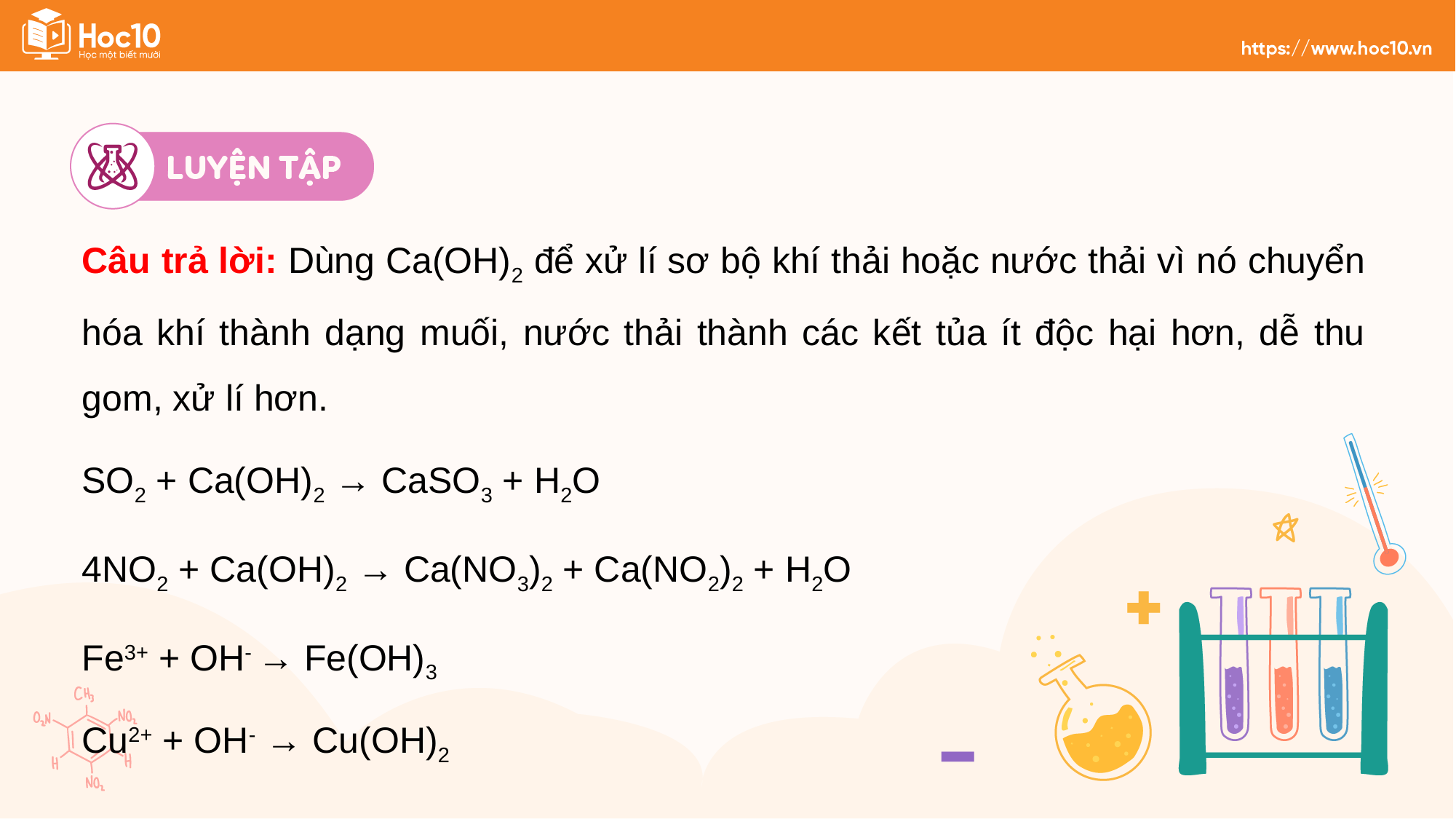

Câu trả lời: Dùng Ca(OH)2 để xử lí sơ bộ khí thải hoặc nước thải vì nó chuyển hóa khí thành dạng muối, nước thải thành các kết tủa ít độc hại hơn, dễ thu gom, xử lí hơn.
SO2 + Ca(OH)2 → CaSO3 + H2O
4NO2 + Ca(OH)2 → Ca(NO3)2 + Ca(NO2)2 + H2O
Fe3+ + OH- → Fe(OH)3
Cu2+ + OH- → Cu(OH)2